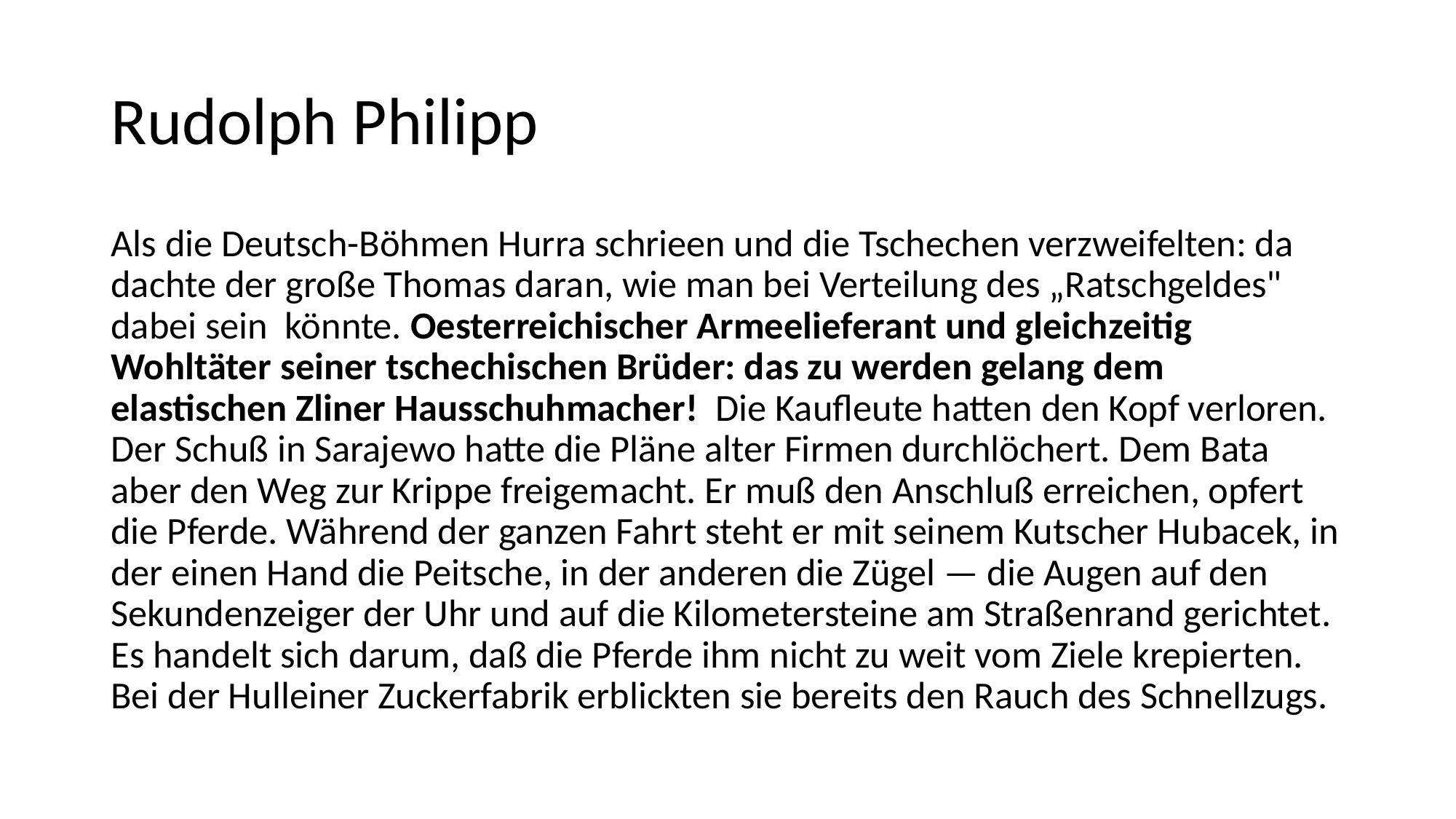

# Rudolph Philipp
Als die Deutsch-Böhmen Hurra schrieen und die Tschechen verzweifelten: da dachte der große Thomas daran, wie man bei Verteilung des „Ratschgeldes" dabei sein  könnte. Oesterreichischer Armeelieferant und gleichzeitig Wohltäter seiner tschechischen Brüder: das zu werden gelang dem elastischen Zliner Hausschuhmacher!  Die Kaufleute hatten den Kopf verloren. Der Schuß in Sarajewo hatte die Pläne alter Firmen durchlöchert. Dem Bata aber den Weg zur Krippe freigemacht. Er muß den Anschluß erreichen, opfert die Pferde. Während der ganzen Fahrt steht er mit seinem Kutscher Hubacek, in der einen Hand die Peitsche, in der anderen die Zügel — die Augen auf den Sekundenzeiger der Uhr und auf die Kilometersteine am Straßenrand gerichtet. Es handelt sich darum, daß die Pferde ihm nicht zu weit vom Ziele krepierten. Bei der Hulleiner Zuckerfabrik erblickten sie bereits den Rauch des Schnellzugs.